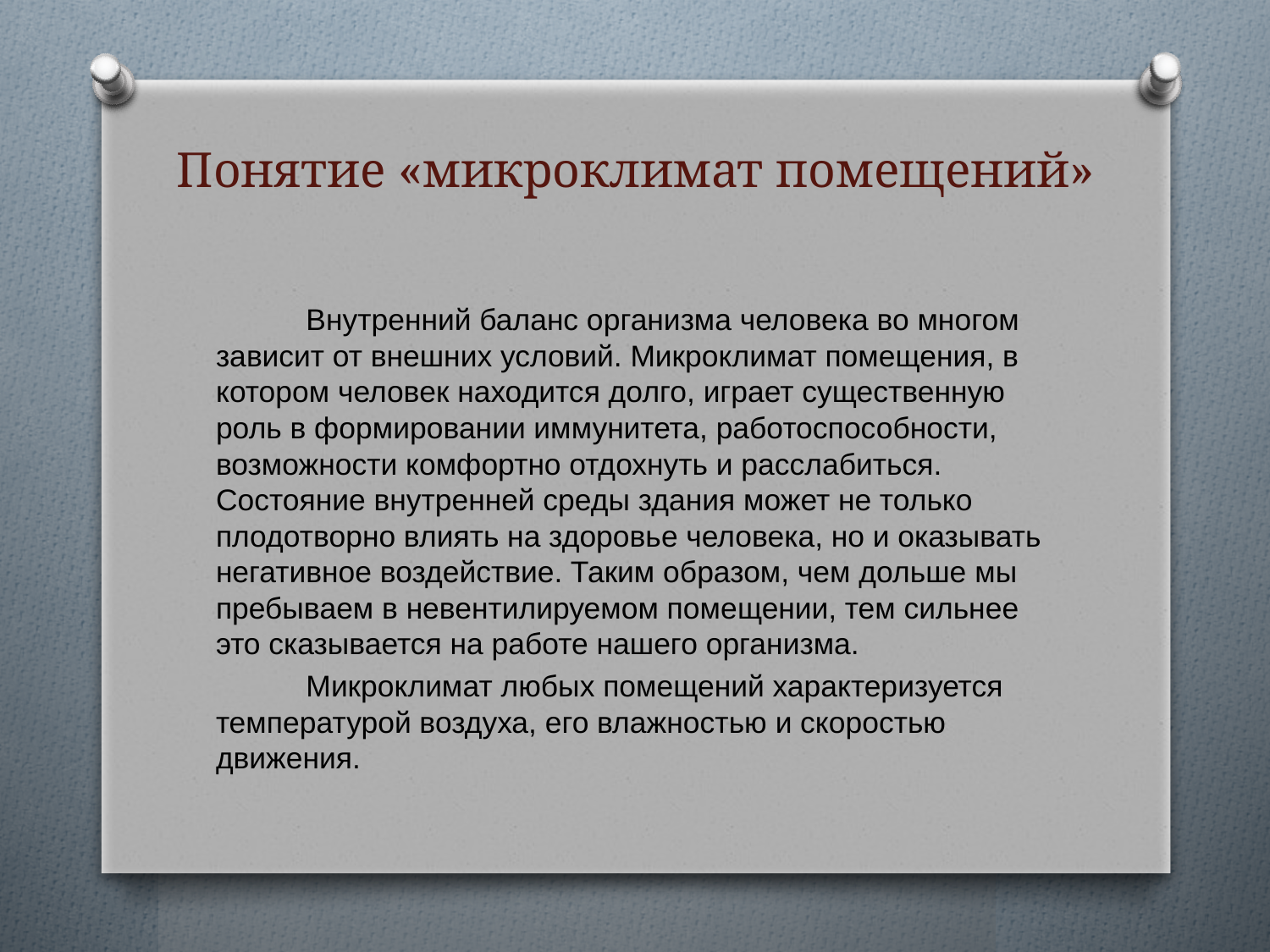

# Понятие «микроклимат помещений»
	Внутренний баланс организма человека во многом зависит от внешних условий. Микроклимат помещения, в котором человек находится долго, играет существенную роль в формировании иммунитета, работоспособности, возможности комфортно отдохнуть и расслабиться. Состояние внутренней среды здания может не только плодотворно влиять на здоровье человека, но и оказывать негативное воздействие. Таким образом, чем дольше мы пребываем в невентилируемом помещении, тем сильнее это сказывается на работе нашего организма.
	Микроклимат любых помещений характеризуется температурой воздуха, его влажностью и скоростью движения.